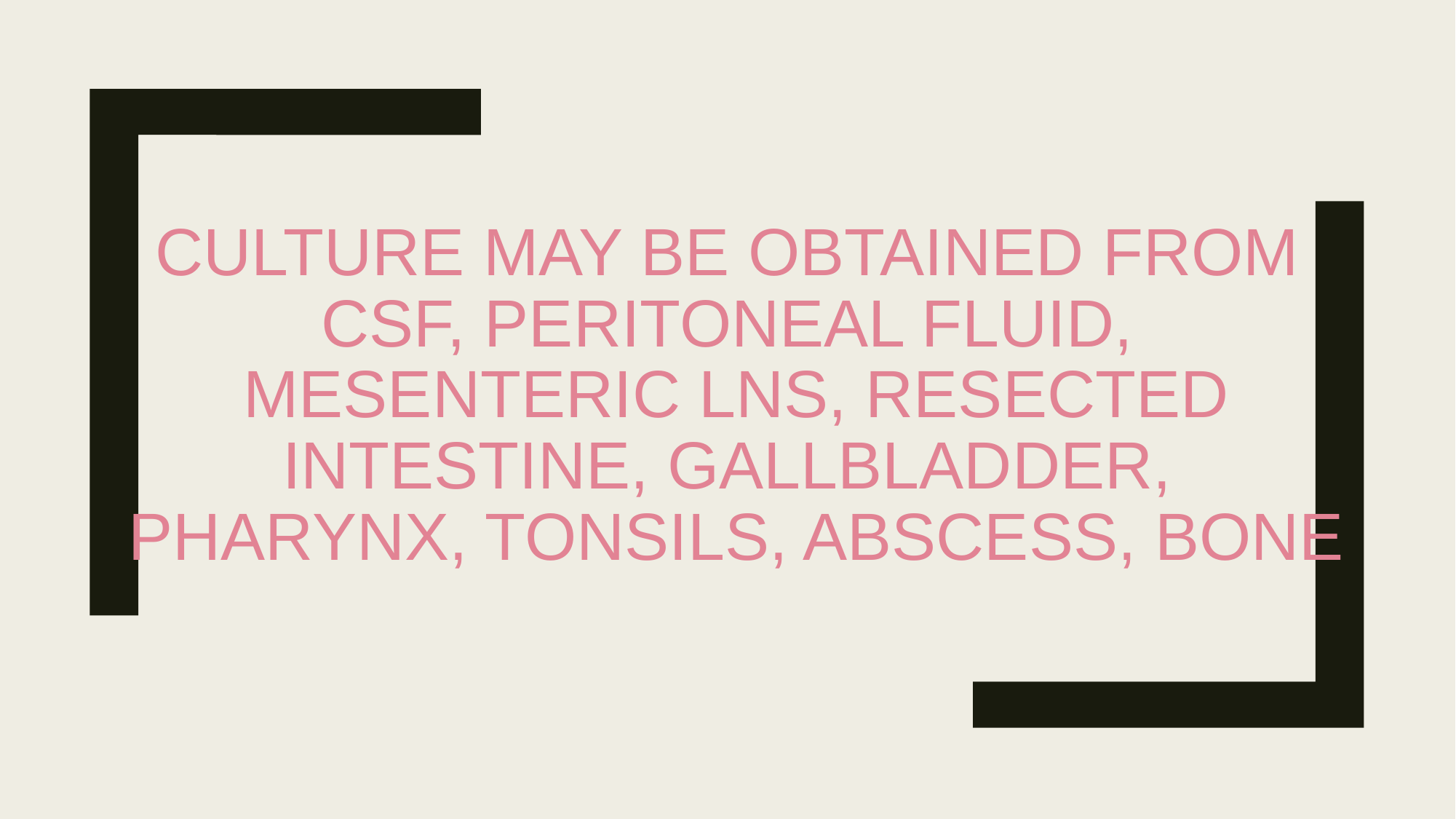

# CULTURE MAY BE OBTAINED FROM CSF, PERITONEAL FLUID,  MESENTERIC LNS, RESECTED INTESTINE, GALLBLADDER,  PHARYNX, TONSILS, ABSCESS, BONE